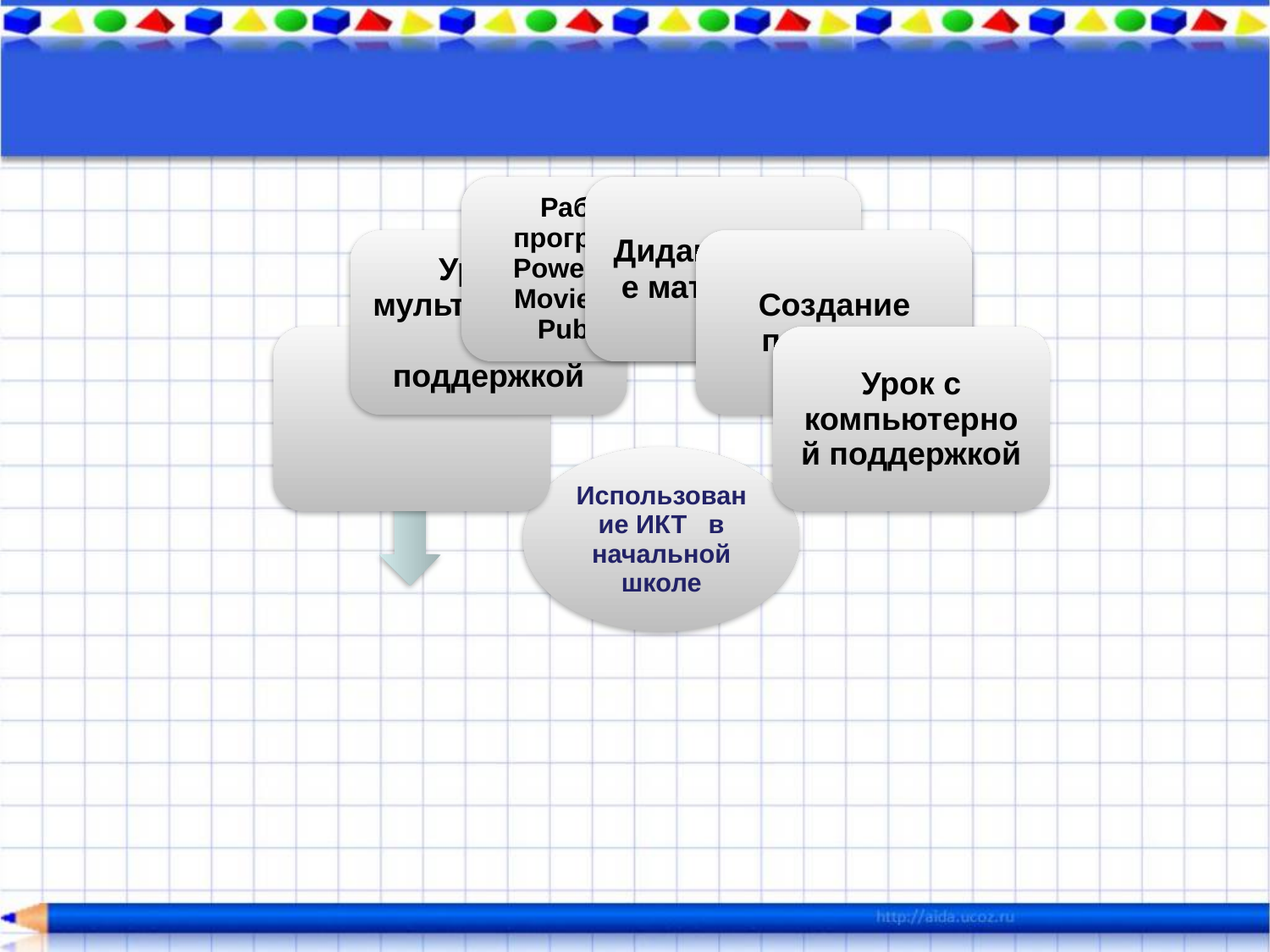

#
Использование ИКТ   в начальной школе
Работа в программах:
Movie Maker,
Publisher
Урок с компьютерной поддержкой